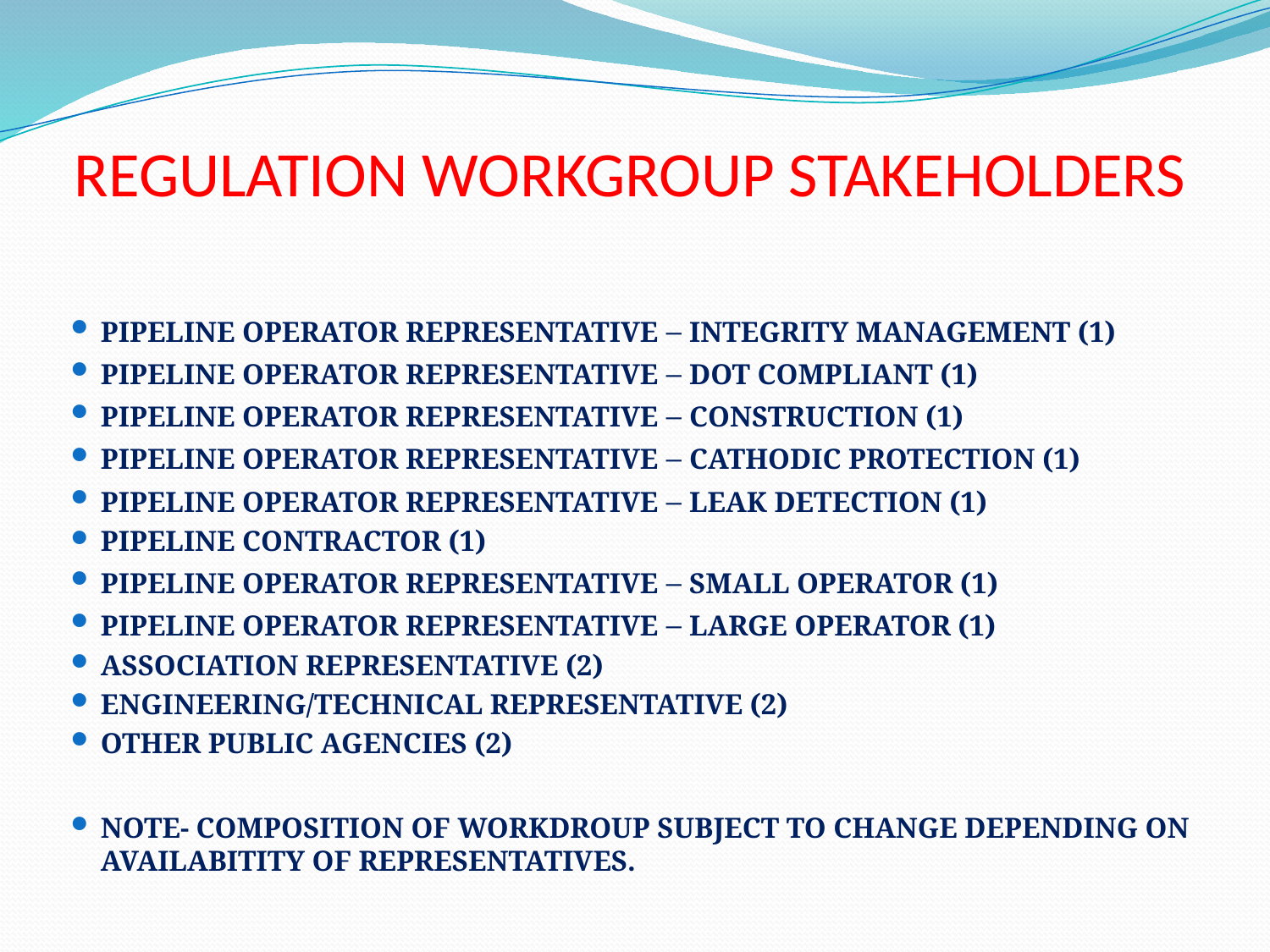

# REGULATION WORKGROUP STAKEHOLDERS

Pipeline Operator Representative – Integrity Management (1)
Pipeline Operator Representative – DOT Compliant (1)
Pipeline Operator Representative – Construction (1)
Pipeline Operator Representative – Cathodic Protection (1)
Pipeline Operator Representative – Leak Detection (1)
Pipeline Contractor (1)
Pipeline Operator Representative – Small Operator (1)
Pipeline Operator Representative – Large Operator (1)
Association Representative (2)
Engineering/Technical Representative (2)
Other PUBLIC Agencies (2)

Note- COMPOSITION OF WORKDROUP SUBJECT TO CHANGE DEPENDING ON AVAILABITITY OF REPRESENTATIVES.